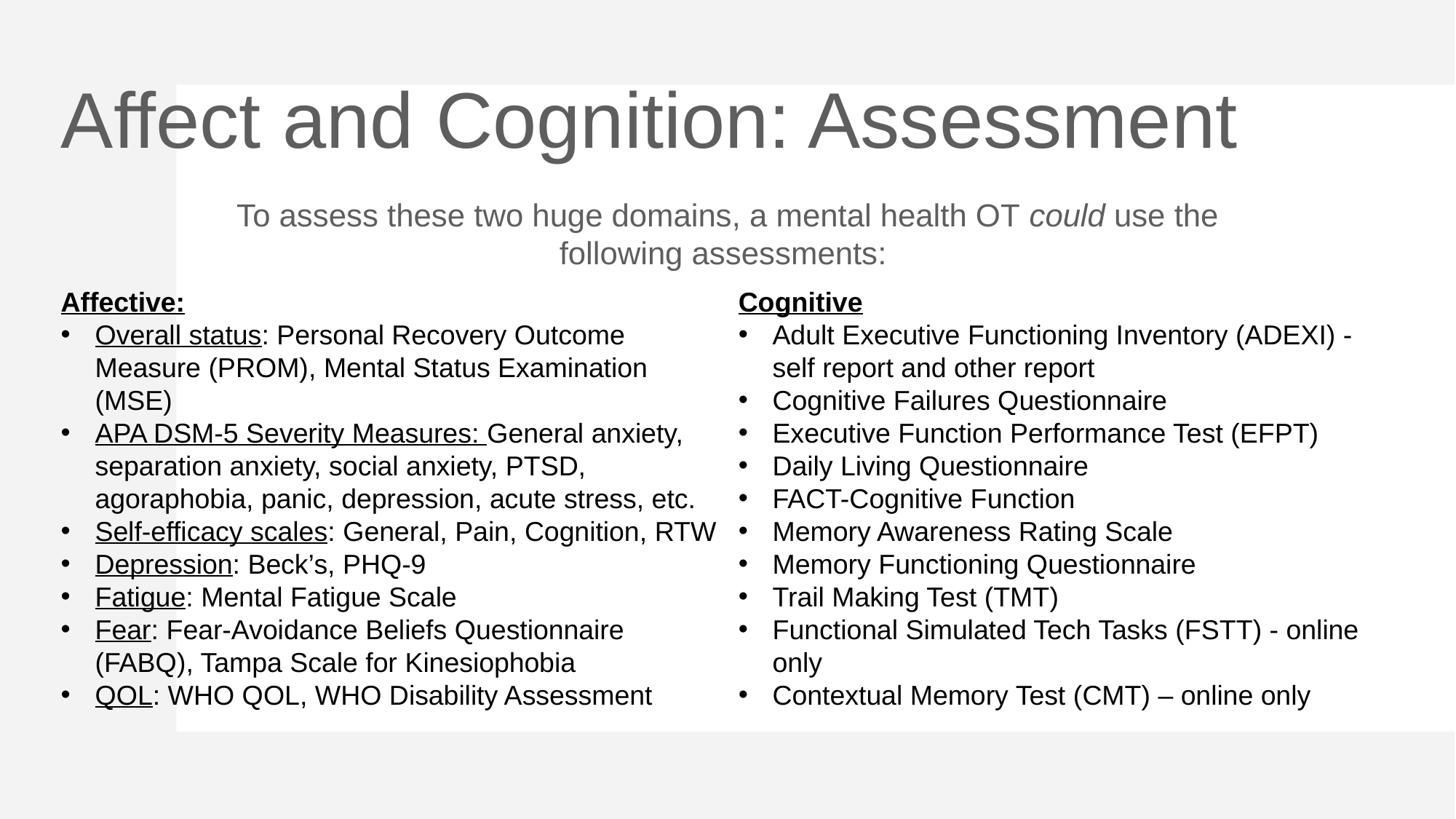

# Affect and Cognition: Assessment
To assess these two huge domains, a mental health OT could use the following assessments:
Affective:
Overall status: Personal Recovery Outcome Measure (PROM), Mental Status Examination (MSE)
APA DSM-5 Severity Measures: General anxiety, separation anxiety, social anxiety, PTSD, agoraphobia, panic, depression, acute stress, etc.
Self-efficacy scales: General, Pain, Cognition, RTW
Depression: Beck’s, PHQ-9
Fatigue: Mental Fatigue Scale
Fear: Fear-Avoidance Beliefs Questionnaire (FABQ), Tampa Scale for Kinesiophobia
QOL: WHO QOL, WHO Disability Assessment
Cognitive
Adult Executive Functioning Inventory (ADEXI) - self report and other report
Cognitive Failures Questionnaire
Executive Function Performance Test (EFPT)
Daily Living Questionnaire
FACT-Cognitive Function
Memory Awareness Rating Scale
Memory Functioning Questionnaire
Trail Making Test (TMT)
Functional Simulated Tech Tasks (FSTT) - online only
Contextual Memory Test (CMT) – online only